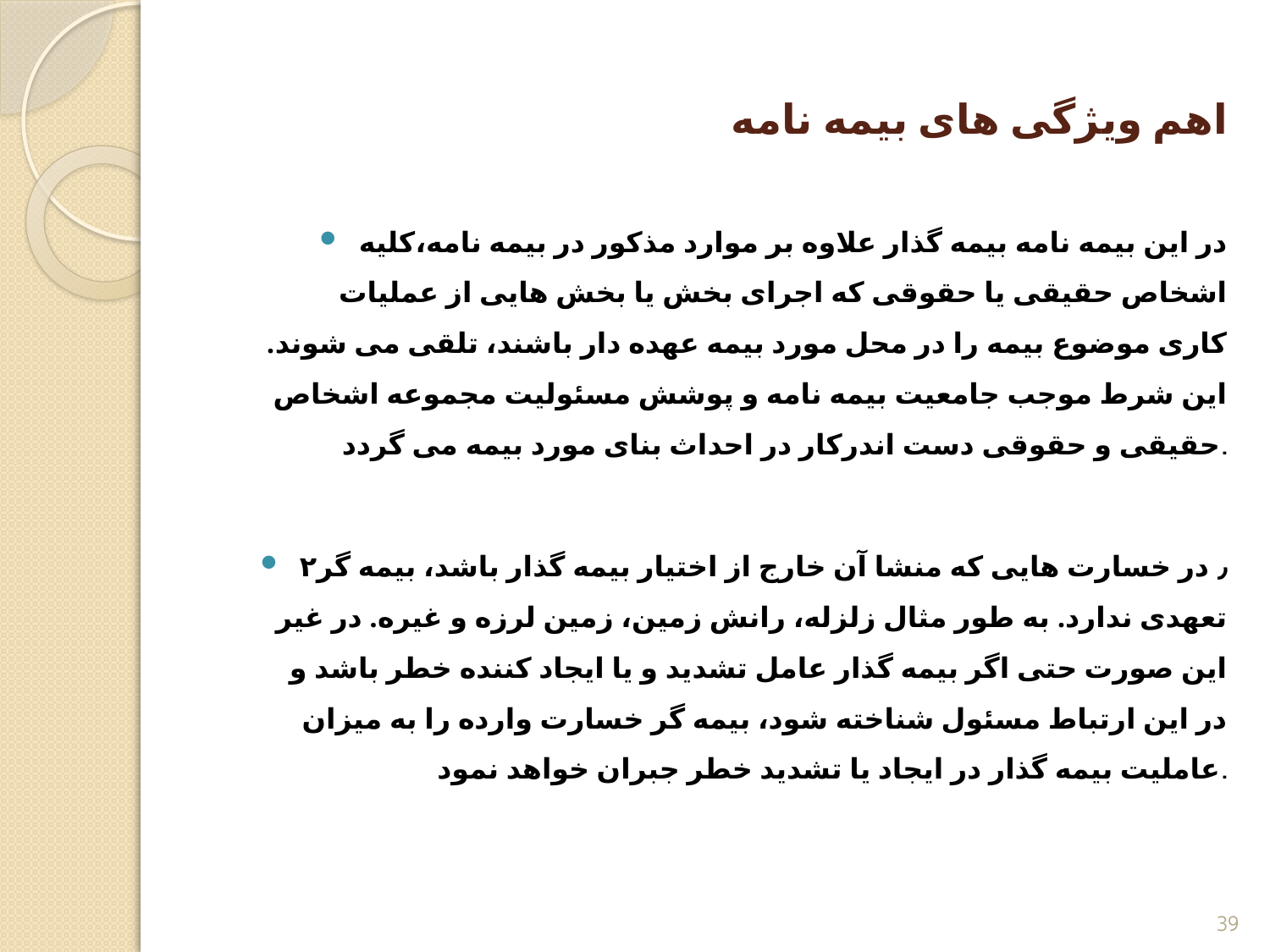

# اهم ویژگی های بیمه نامه
در این بیمه نامه بیمه گذار علاوه بر موارد مذکور در بیمه نامه،کلیه اشخاص حقیقی یا حقوقی که اجرای بخش یا بخش هایی از عملیات کاری موضوع بیمه را در محل مورد بیمه عهده دار باشند، تلقی می شوند. این شرط موجب جامعیت بیمه نامه و پوشش مسئولیت مجموعه اشخاص حقیقی و حقوقی دست اندرکار در احداث بنای مورد بیمه می گردد.

۲٫ در خسارت هایی که منشا آن خارج از اختیار بیمه گذار باشد، بیمه گر تعهدی ندارد. به طور مثال زلزله، رانش زمین، زمین لرزه و غیره. در غیر این صورت حتی اگر بیمه گذار عامل تشدید و یا ایجاد کننده خطر باشد و در این ارتباط مسئول شناخته شود، بیمه گر خسارت وارده را به میزان عاملیت بیمه گذار در ایجاد یا تشدید خطر جبران خواهد نمود.

39